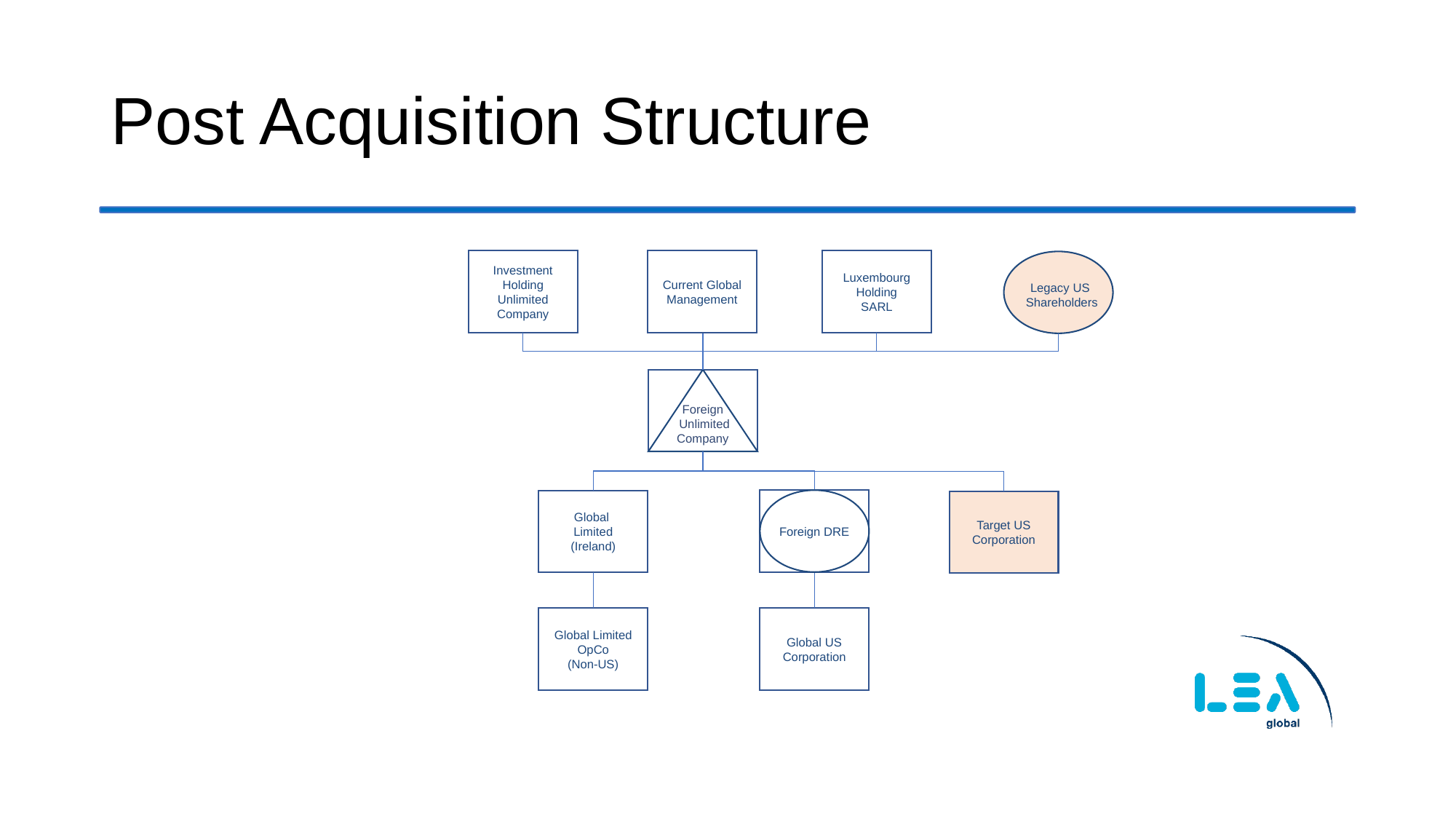

# Post Acquisition Structure
Investment Holding Unlimited Company
Current Global Management
Luxembourg Holding
SARL

Foreign
 Unlimited
Company

Foreign DRE

Global
Limited
(Ireland)
Global Limited
OpCo
(Non-US)
Global US Corporation

Legacy US
Shareholders
Target US Corporation